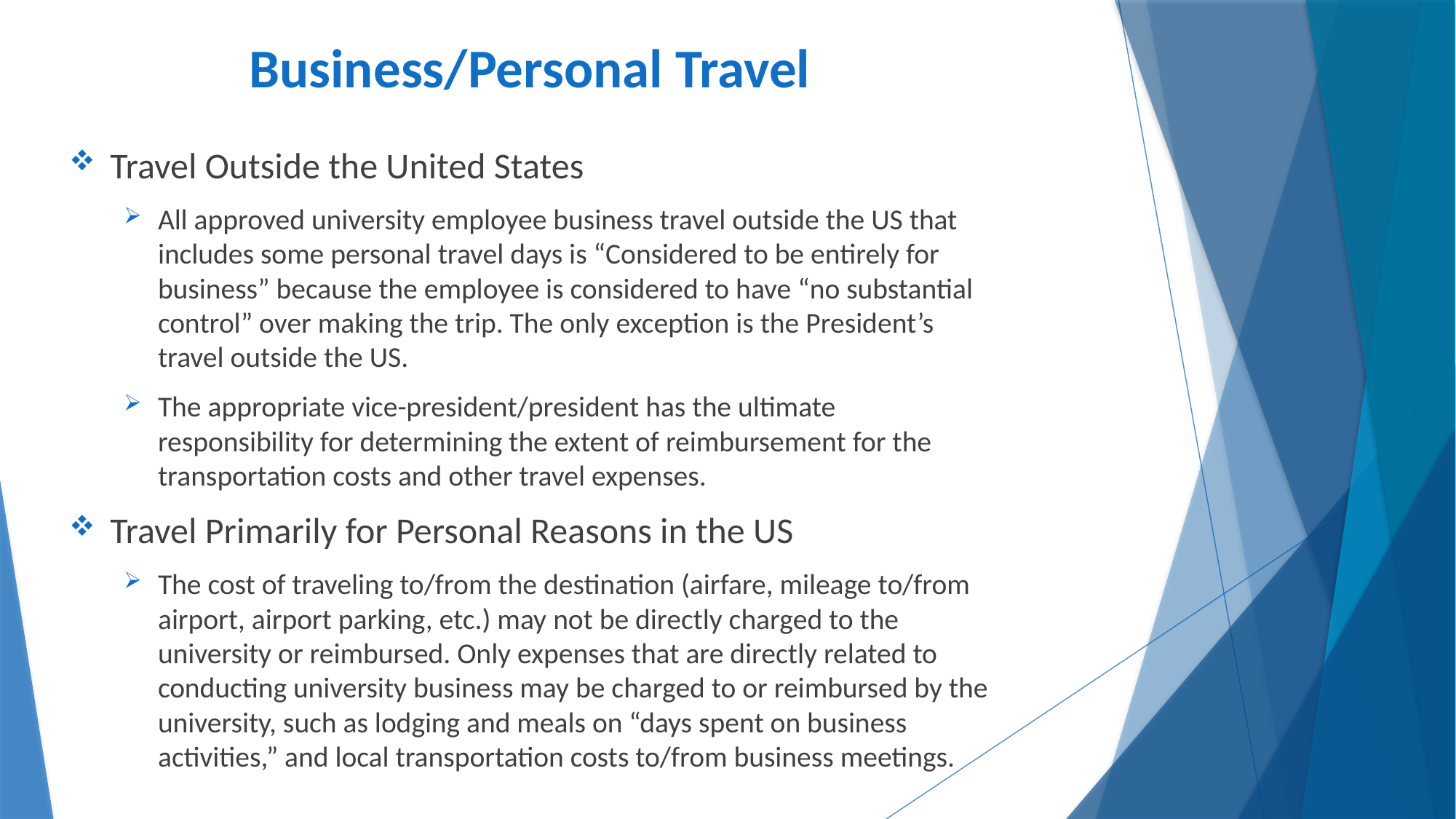

# Business/Personal Travel
Travel Outside the United States
All approved university employee business travel outside the US that includes some personal travel days is “Considered to be entirely for business” because the employee is considered to have “no substantial control” over making the trip. The only exception is the President’s travel outside the US.
The appropriate vice-president/president has the ultimate responsibility for determining the extent of reimbursement for the transportation costs and other travel expenses.
Travel Primarily for Personal Reasons in the US
The cost of traveling to/from the destination (airfare, mileage to/from airport, airport parking, etc.) may not be directly charged to the university or reimbursed. Only expenses that are directly related to conducting university business may be charged to or reimbursed by the university, such as lodging and meals on “days spent on business activities,” and local transportation costs to/from business meetings.